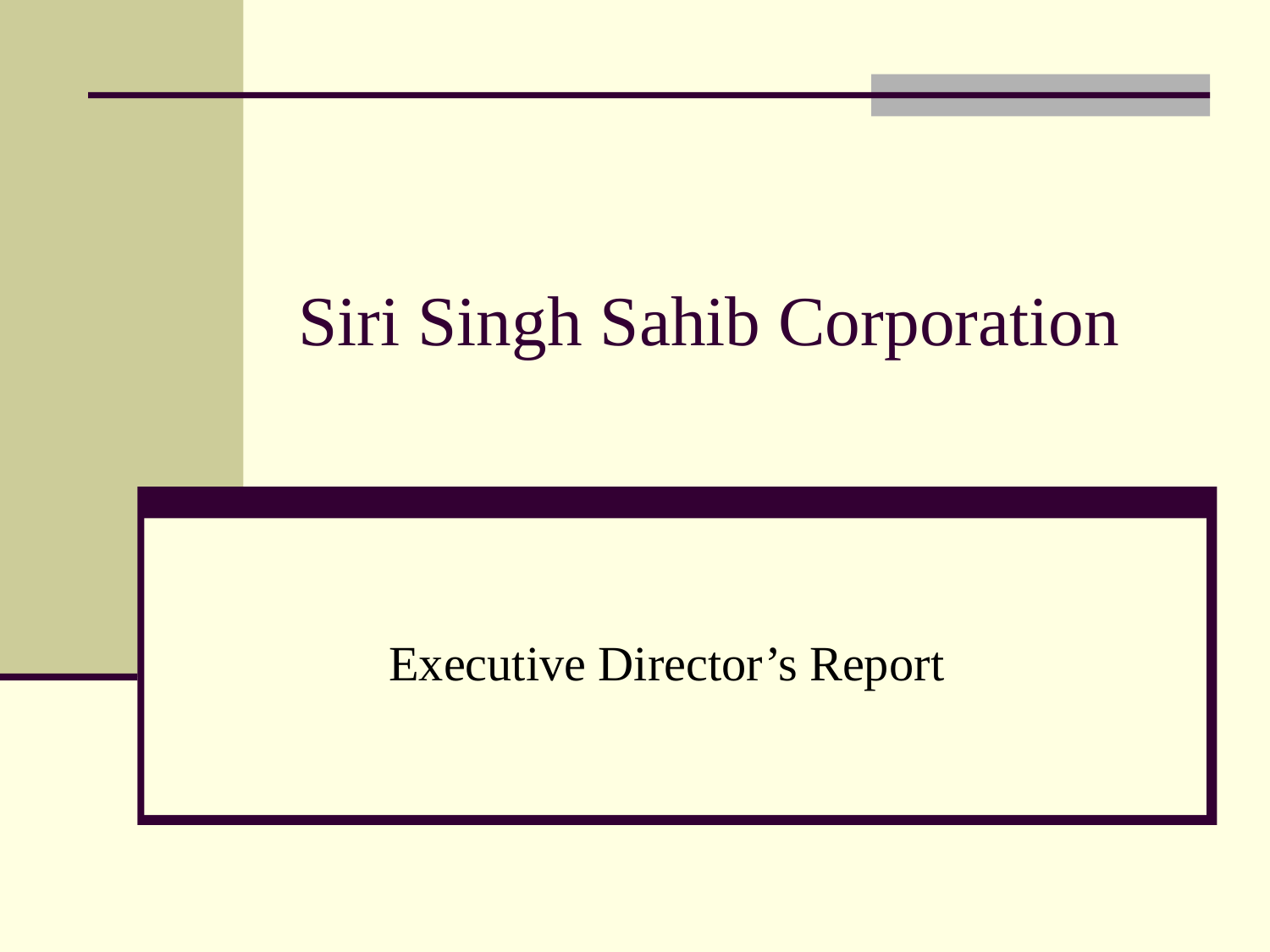

# Siri Singh Sahib Corporation
Executive Director’s Report